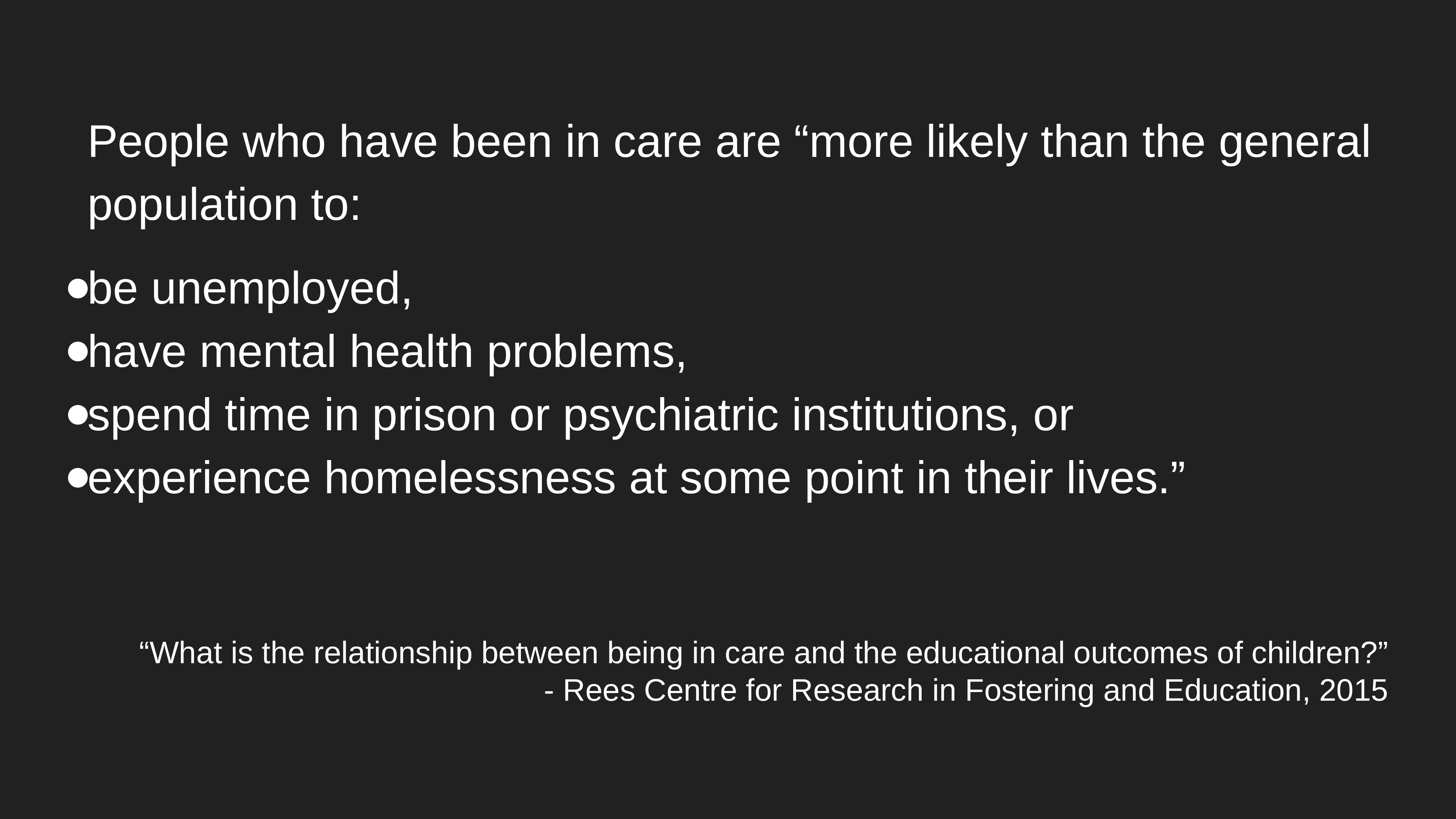

People who have been in care are “more likely than the general population to:
be unemployed,
have mental health problems,
spend time in prison or psychiatric institutions, or
experience homelessness at some point in their lives.”
“What is the relationship between being in care and the educational outcomes of children?”
- Rees Centre for Research in Fostering and Education, 2015